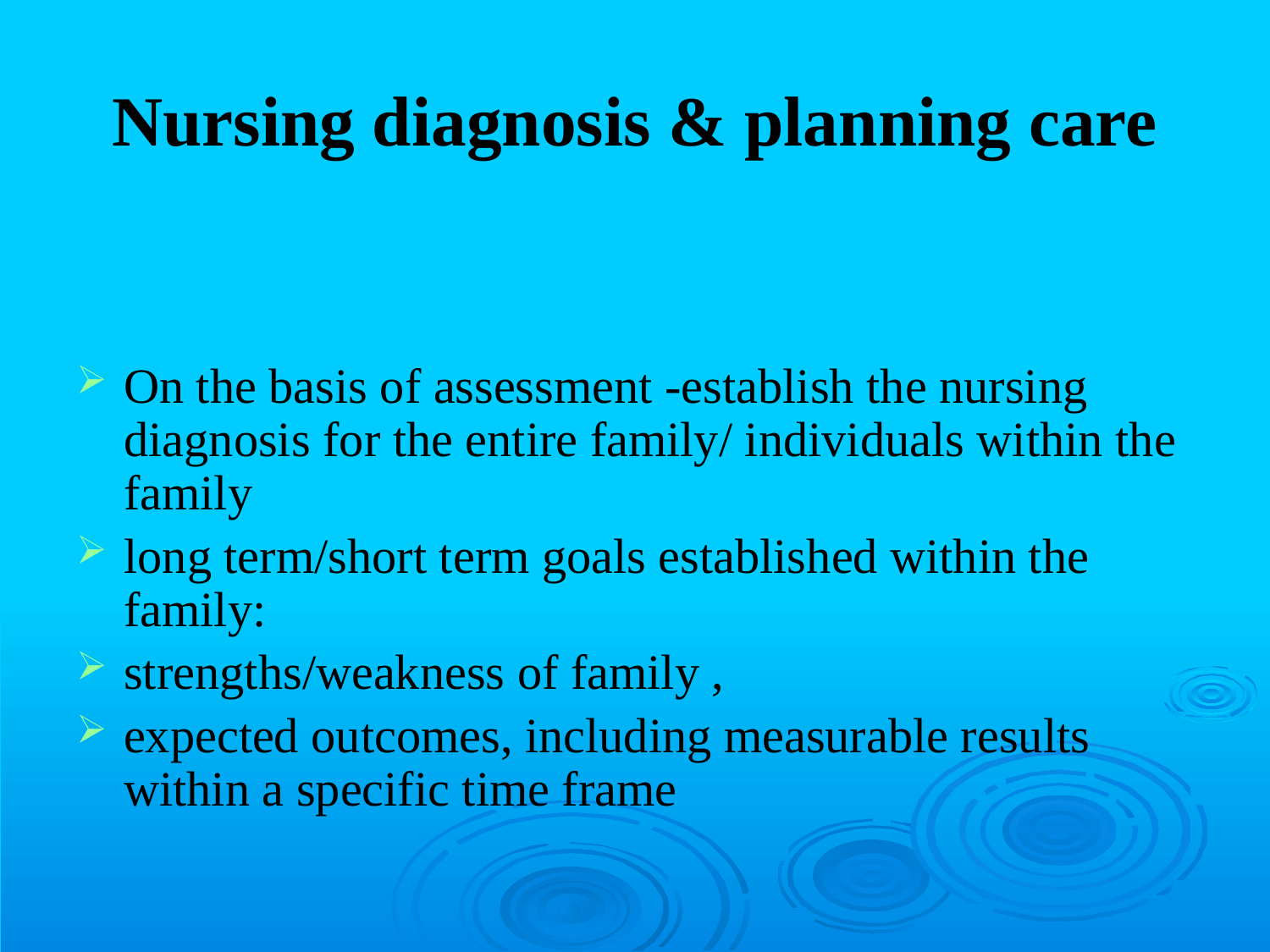

# Nursing diagnosis & planning care

On the basis of assessment -establish the nursing diagnosis for the entire family/ individuals within the family
long term/short term goals established within the family:
strengths/weakness of family ,
expected outcomes, including measurable results within a specific time frame